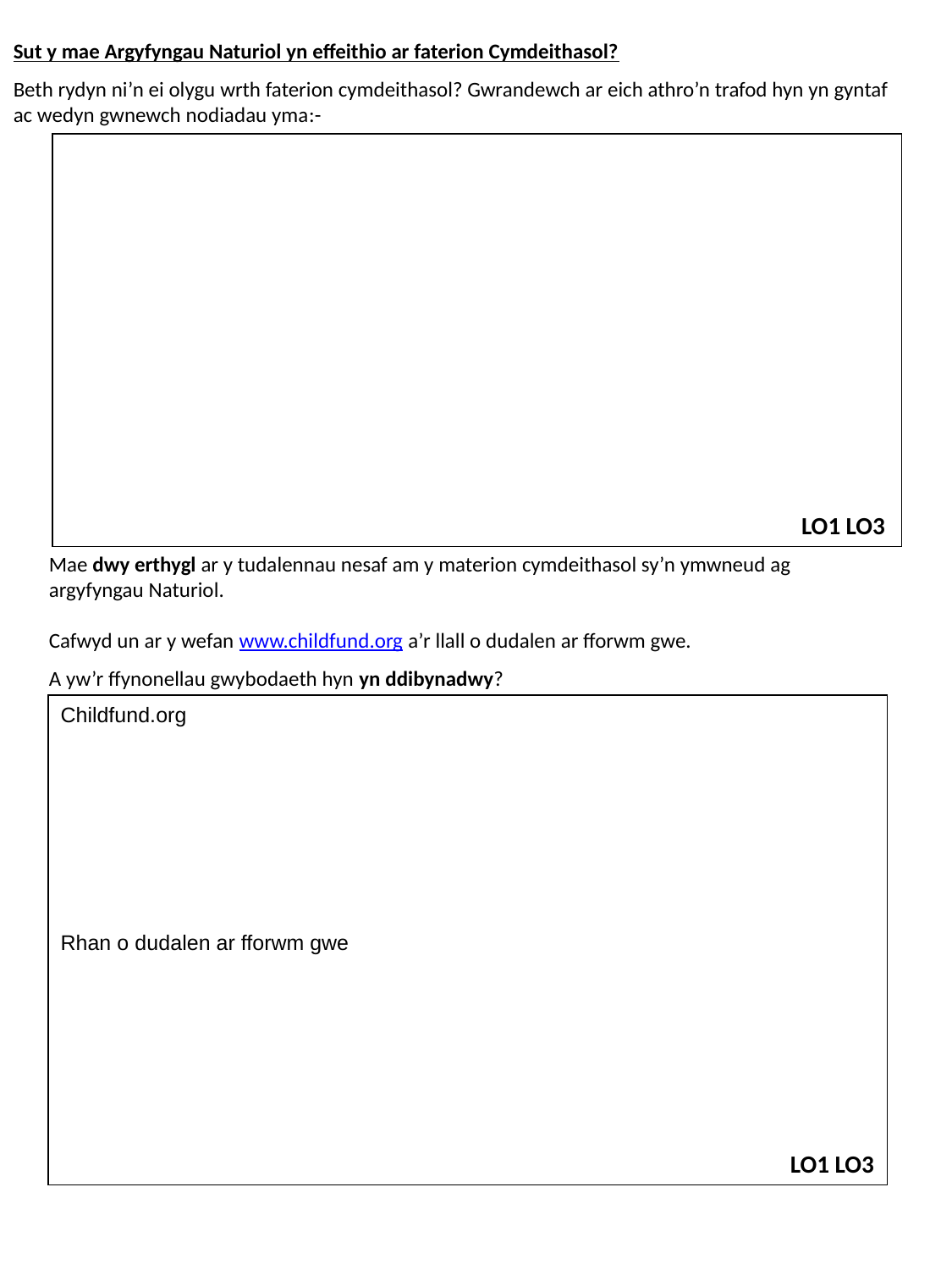

Sut y mae Argyfyngau Naturiol yn effeithio ar faterion Cymdeithasol?

Beth rydyn ni’n ei olygu wrth faterion cymdeithasol? Gwrandewch ar eich athro’n trafod hyn yn gyntaf
ac wedyn gwnewch nodiadau yma:-

Mae dwy erthygl ar y tudalennau nesaf am y materion cymdeithasol sy’n ymwneud ag
argyfyngau Naturiol.

Cafwyd un ar y wefan www.childfund.org a’r llall o dudalen ar fforwm gwe.

A yw’r ffynonellau gwybodaeth hyn yn ddibynadwy?

LO1 LO3
Childfund.org

Rhan o dudalen ar fforwm gwe

LO1 LO3